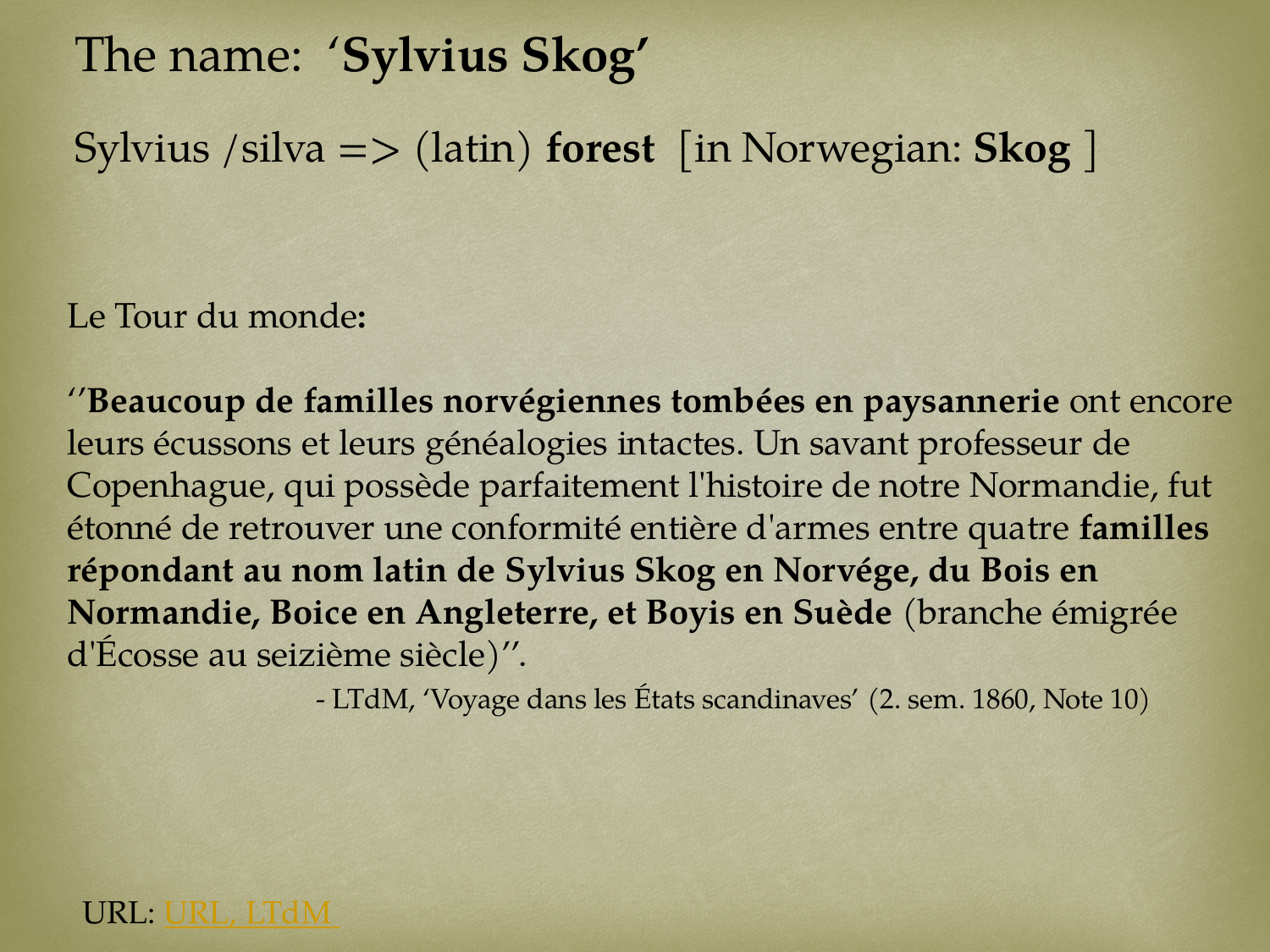

The name:  ‘Sylvius Skog’
Sylvius /silva => (latin) forest  [in Norwegian: Skog ]
Le Tour du monde:
  
‘’Beaucoup de familles norvégiennes tombées en paysannerie ont encore leurs écussons et leurs généalogies intactes. Un savant professeur de Copenhague, qui possède parfaitement l'histoire de notre Normandie, fut étonné de retrouver une conformité entière d'armes entre quatre familles répondant au nom latin de Sylvius Skog en Norvége, du Bois en Normandie, Boice en Angleterre, et Boyis en Suède (branche émigrée d'Écosse au seizième siècle)’’.
                            - LTdM, ‘Voyage dans les États scandinaves’ (2. sem. 1860, Note 10)
URL: URL, LTdM